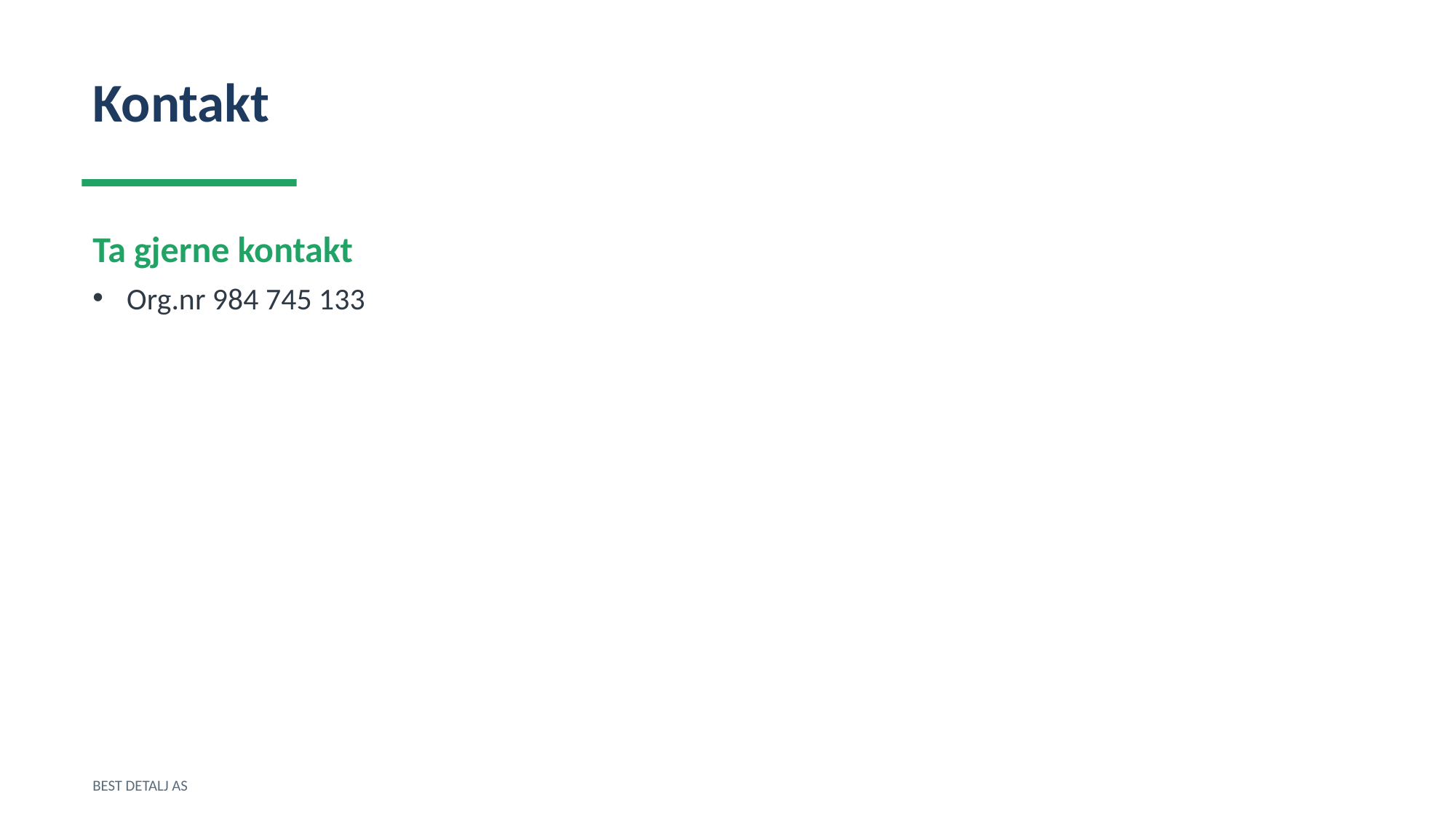

Kontakt

Ta gjerne kontakt
Org.nr 984 745 133
BEST DETALJ AS